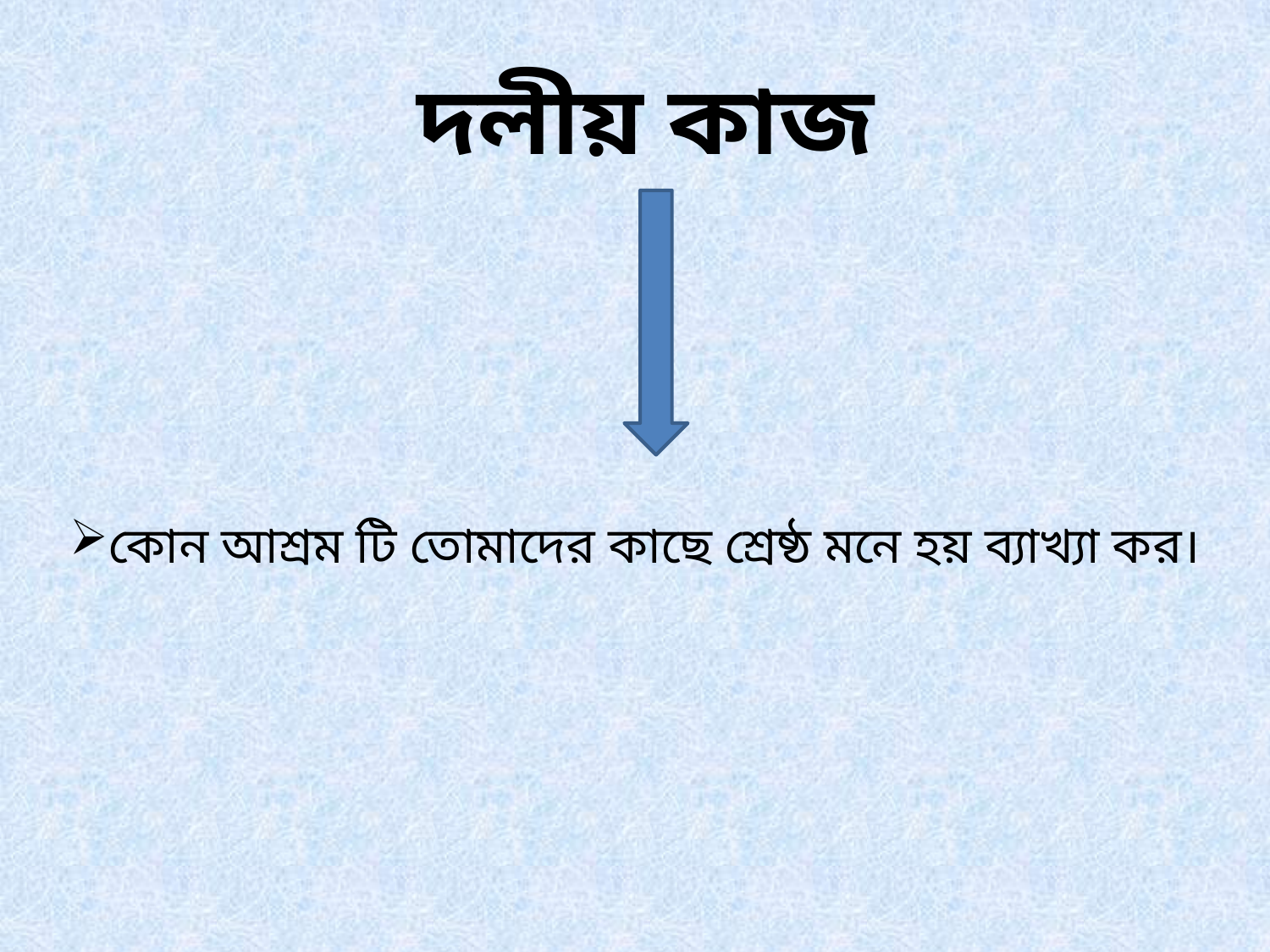

দলীয় কাজ

কোন আশ্রম টি তোমাদের কাছে শ্রেষ্ঠ মনে হয় ব্যাখ্যা কর।